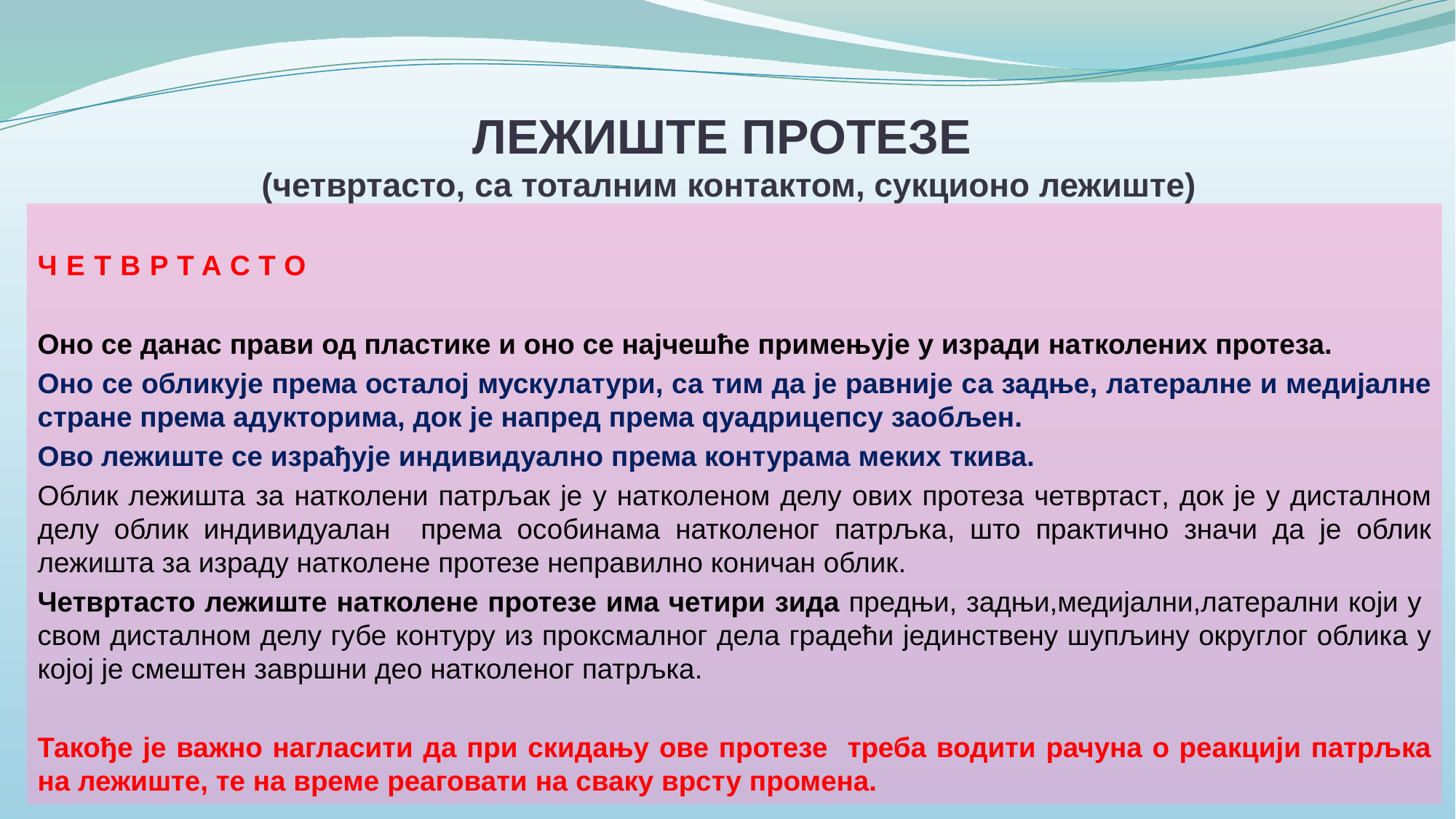

# ЛЕЖИШТЕ ПРОТЕЗЕ (четвртасто, са тоталним контактом, сукционо лежиште)

ЧЕТВРТАСТО

Оно се данас прави од пластике и оно се најчешће примењује у изради натколених протеза.
Оно се обликује према осталој мускулатури, са тим да је равније са задње, латералне и медијалне стране према адукторима, док је напред према qуадрицепсу заобљен.
Ово лежиште се израђује индивидуално према контурама меких ткива.
Облик лежишта за натколени патрљак је у натколеном делу ових протеза четвртаст, док је у дисталном делу облик индивидуалан  према особинама натколеног патрљка, што практично значи да је облик лежишта за израду натколене протезе неправилно коничан облик.
Четвртасто лежиште натколене протезе има четири зида предњи, задњи,медијални,латерални који у  свом дисталном делу губе контуру из проксмалног дела градећи јединствену шупљину округлог облика у којој је смештен завршни део натколеног патрљка.

Такође је важно нагласити да при скидању ове протезе  треба водити рачуна о реакцији патрљка на лежиште, те на време реаговати на сваку врсту промена.